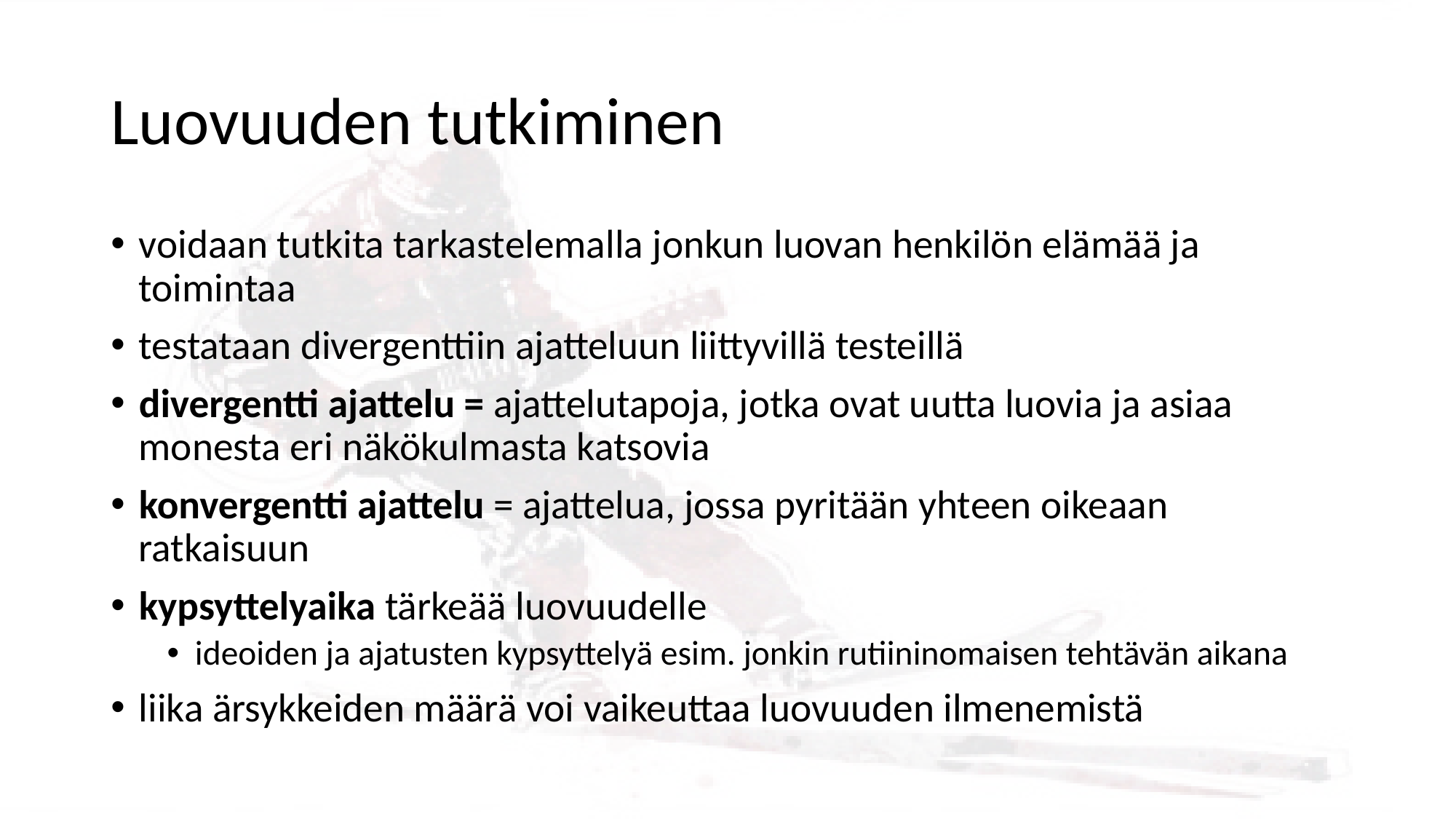

# Luovuuden tutkiminen
voidaan tutkita tarkastelemalla jonkun luovan henkilön elämää ja toimintaa
testataan divergenttiin ajatteluun liittyvillä testeillä
divergentti ajattelu = ajattelutapoja, jotka ovat uutta luovia ja asiaa monesta eri näkökulmasta katsovia
konvergentti ajattelu = ajattelua, jossa pyritään yhteen oikeaan ratkaisuun
kypsyttelyaika tärkeää luovuudelle
ideoiden ja ajatusten kypsyttelyä esim. jonkin rutiininomaisen tehtävän aikana
liika ärsykkeiden määrä voi vaikeuttaa luovuuden ilmenemistä